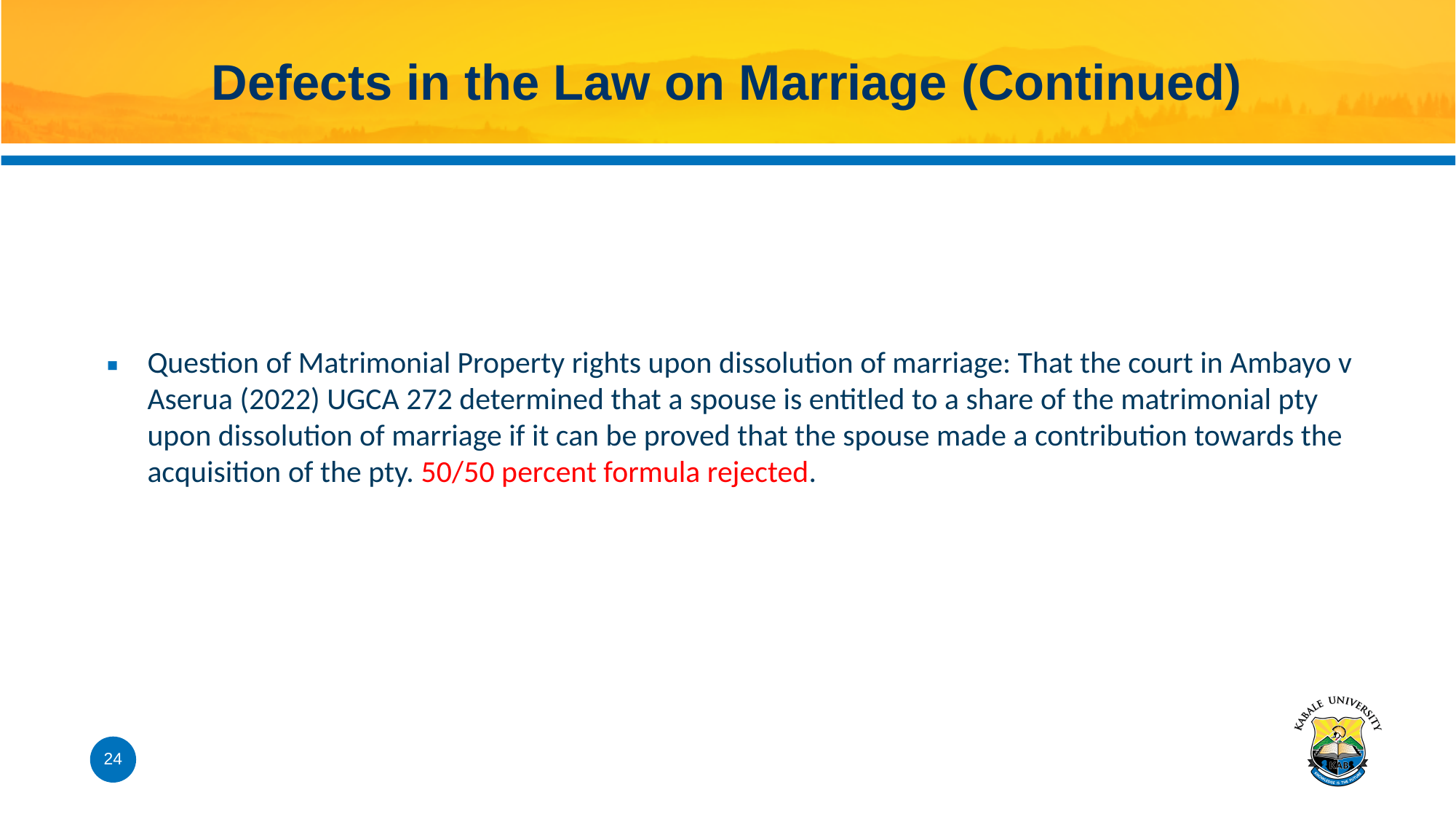

# Defects in the Law on Marriage (Continued)
Question of Matrimonial Property rights upon dissolution of marriage: That the court in Ambayo v Aserua (2022) UGCA 272 determined that a spouse is entitled to a share of the matrimonial pty upon dissolution of marriage if it can be proved that the spouse made a contribution towards the acquisition of the pty. 50/50 percent formula rejected.